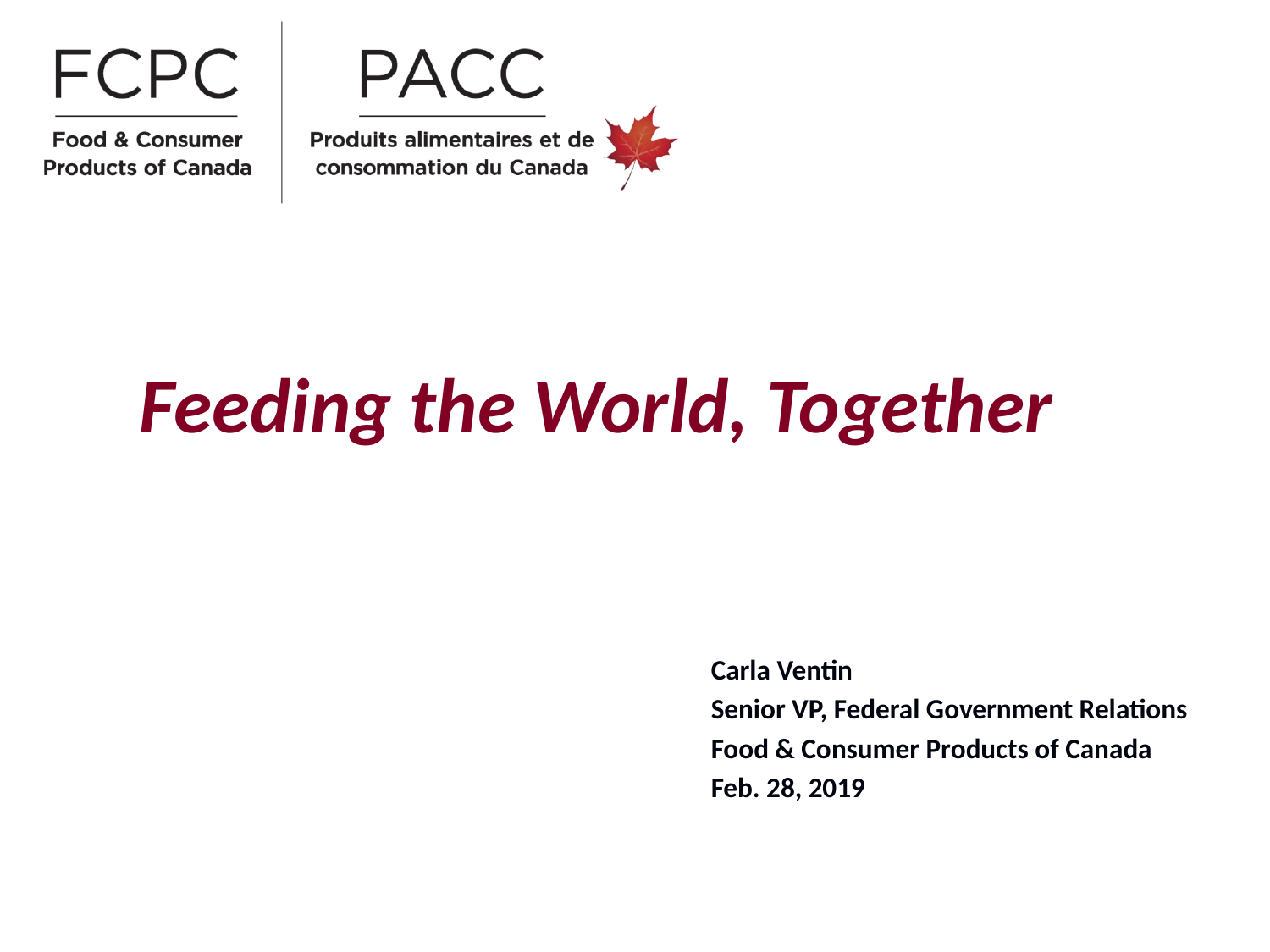

# Feeding the World, Together
Carla Ventin
Senior VP, Federal Government Relations
Food & Consumer Products of Canada
Feb. 28, 2019